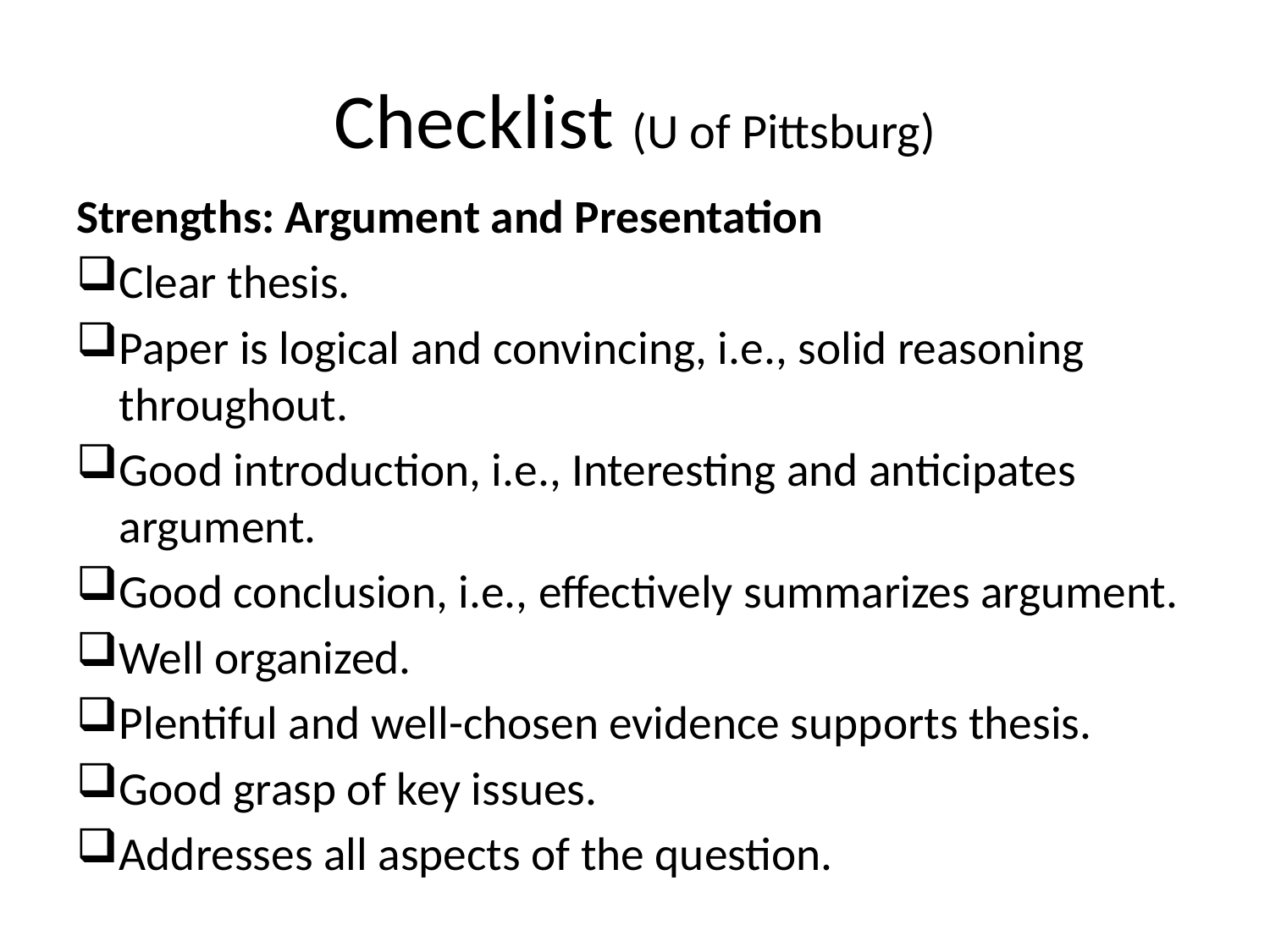

# Checklist (U of Pittsburg)
Strengths: Argument and Presentation
Clear thesis.
Paper is logical and convincing, i.e., solid reasoning throughout.
Good introduction, i.e., Interesting and anticipates argument.
Good conclusion, i.e., effectively summarizes argument.
Well organized.
Plentiful and well-chosen evidence supports thesis.
Good grasp of key issues.
Addresses all aspects of the question.